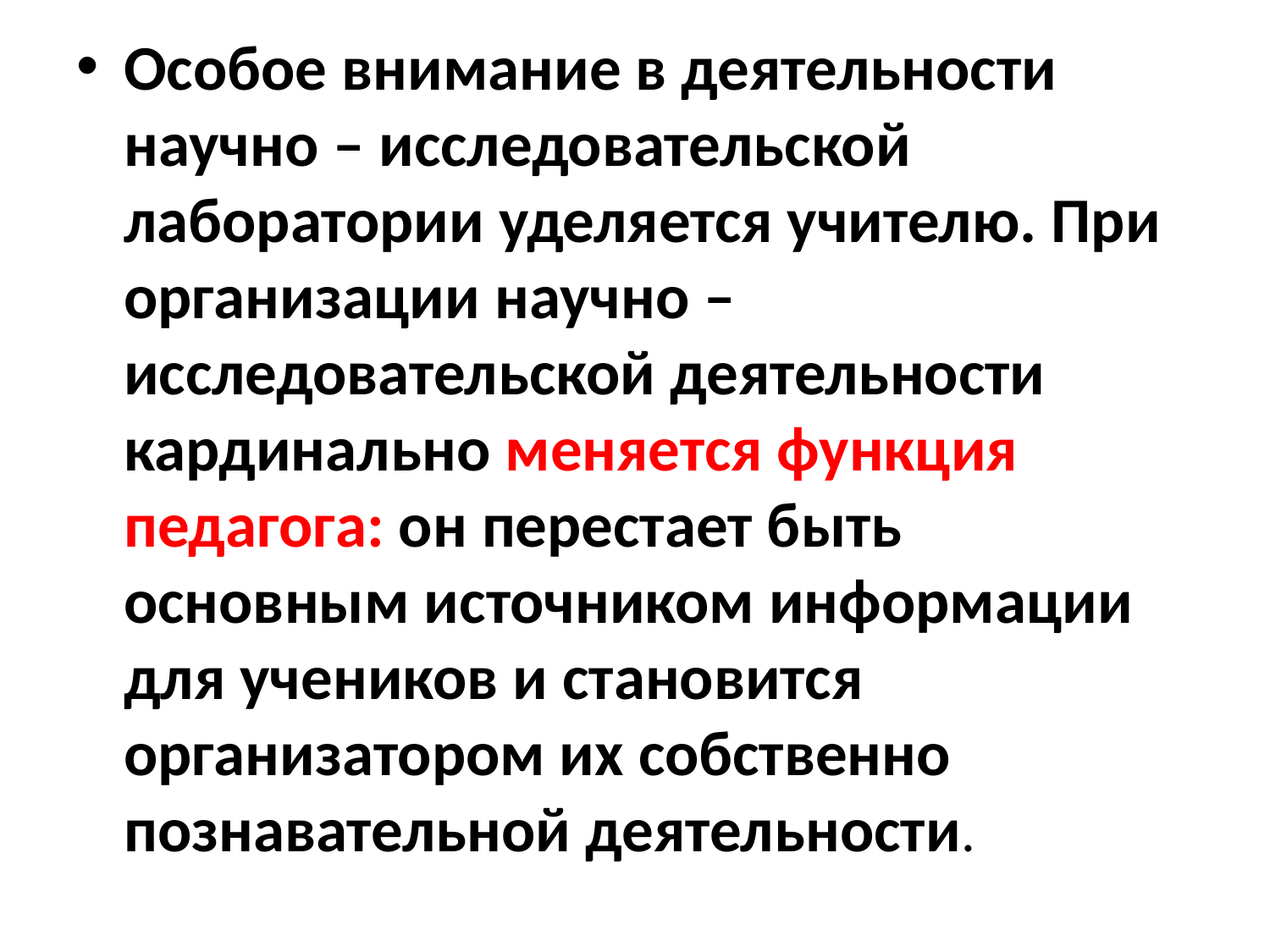

Особое внимание в деятельности научно – исследовательской лаборатории уделяется учителю. При организации научно – исследовательской деятельности кардинально меняется функция педагога: он перестает быть основным источником информации для учеников и становится организатором их собственно познавательной деятельности.